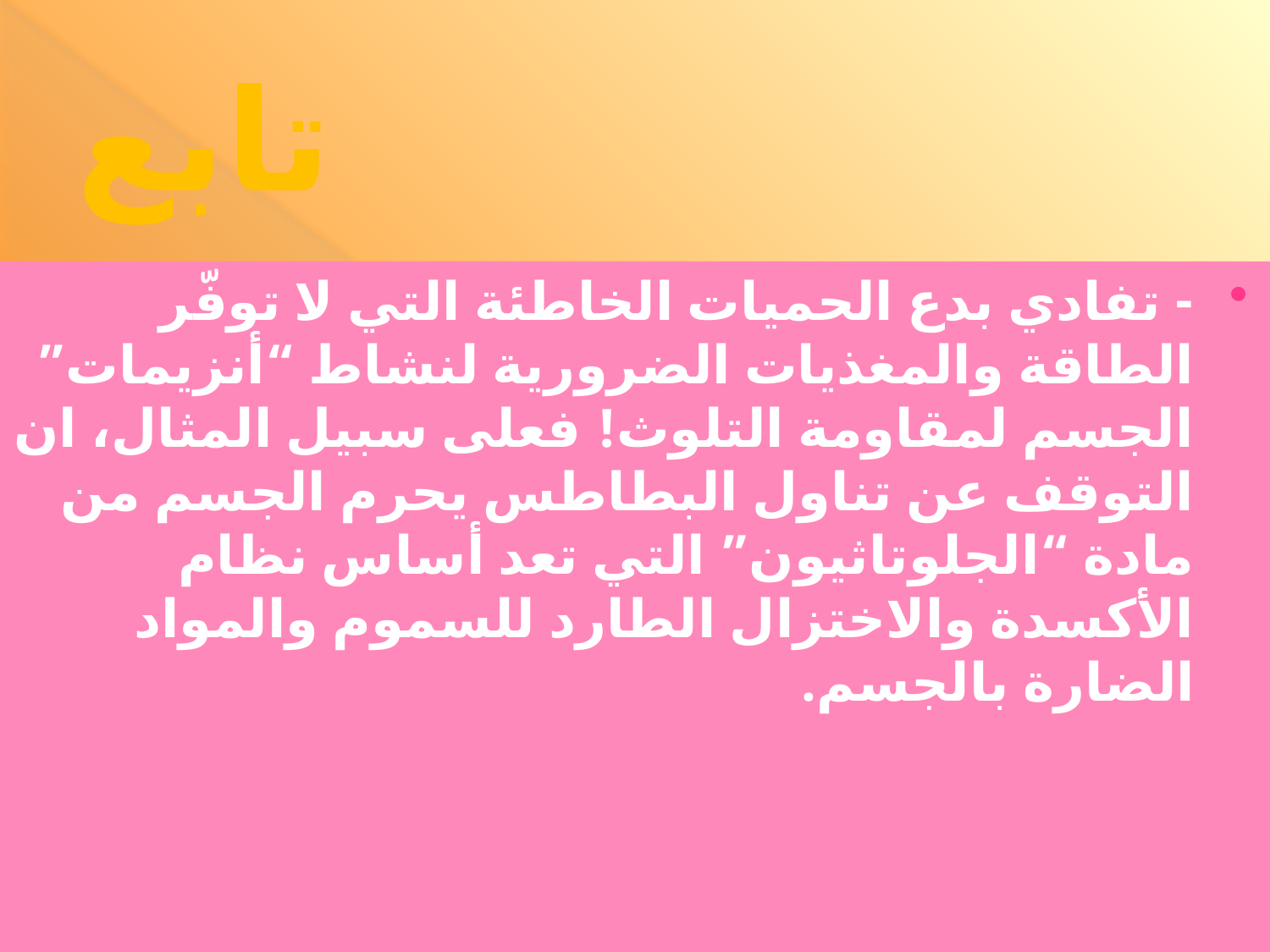

# تابع
- تفادي بدع الحميات الخاطئة التي لا توفّر الطاقة والمغذيات الضرورية لنشاط “أنزيمات” الجسم لمقاومة التلوث! فعلى سبيل المثال، ان التوقف عن تناول البطاطس يحرم الجسم من مادة “الجلوتاثيون” التي تعد أساس نظام الأكسدة والاختزال الطارد للسموم والمواد الضارة بالجسم.